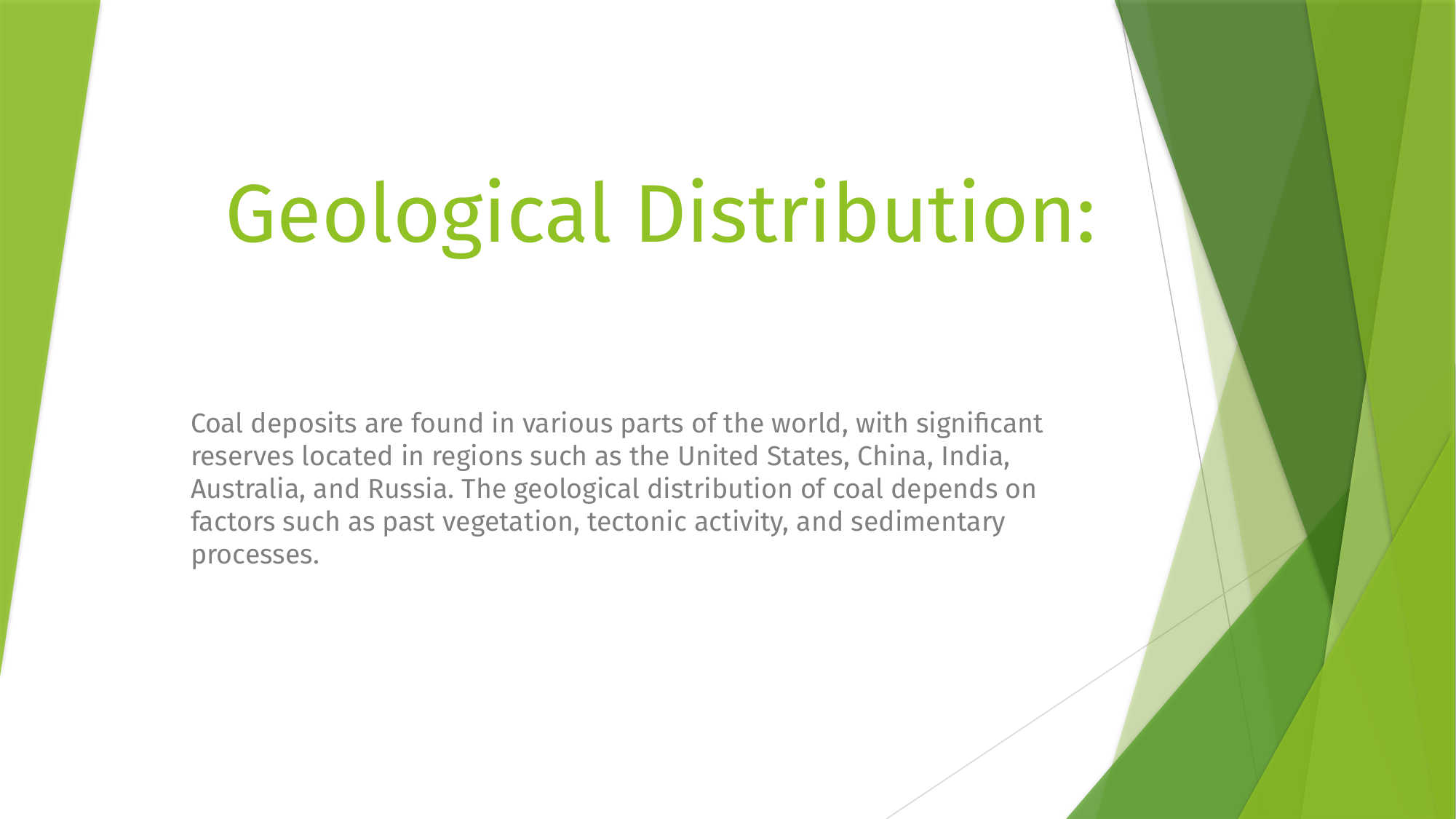

# Geological Distribution:
Coal deposits are found in various parts of the world, with significant reserves located in regions such as the United States, China, India, Australia, and Russia. The geological distribution of coal depends on factors such as past vegetation, tectonic activity, and sedimentary processes.